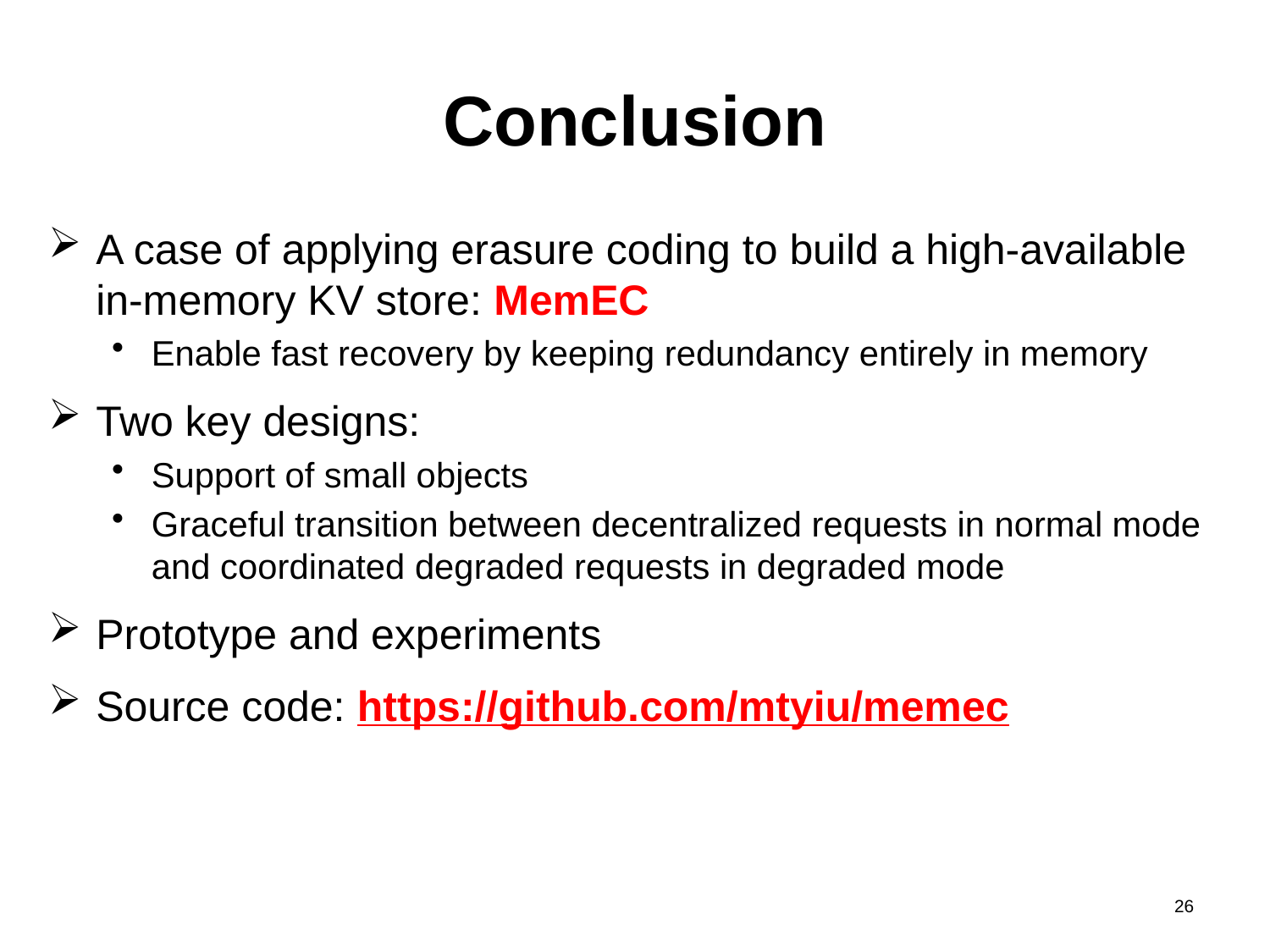

# Conclusion
A case of applying erasure coding to build a high-available in-memory KV store: MemEC
Enable fast recovery by keeping redundancy entirely in memory
Two key designs:
Support of small objects
Graceful transition between decentralized requests in normal mode and coordinated degraded requests in degraded mode
Prototype and experiments
Source code: https://github.com/mtyiu/memec
26